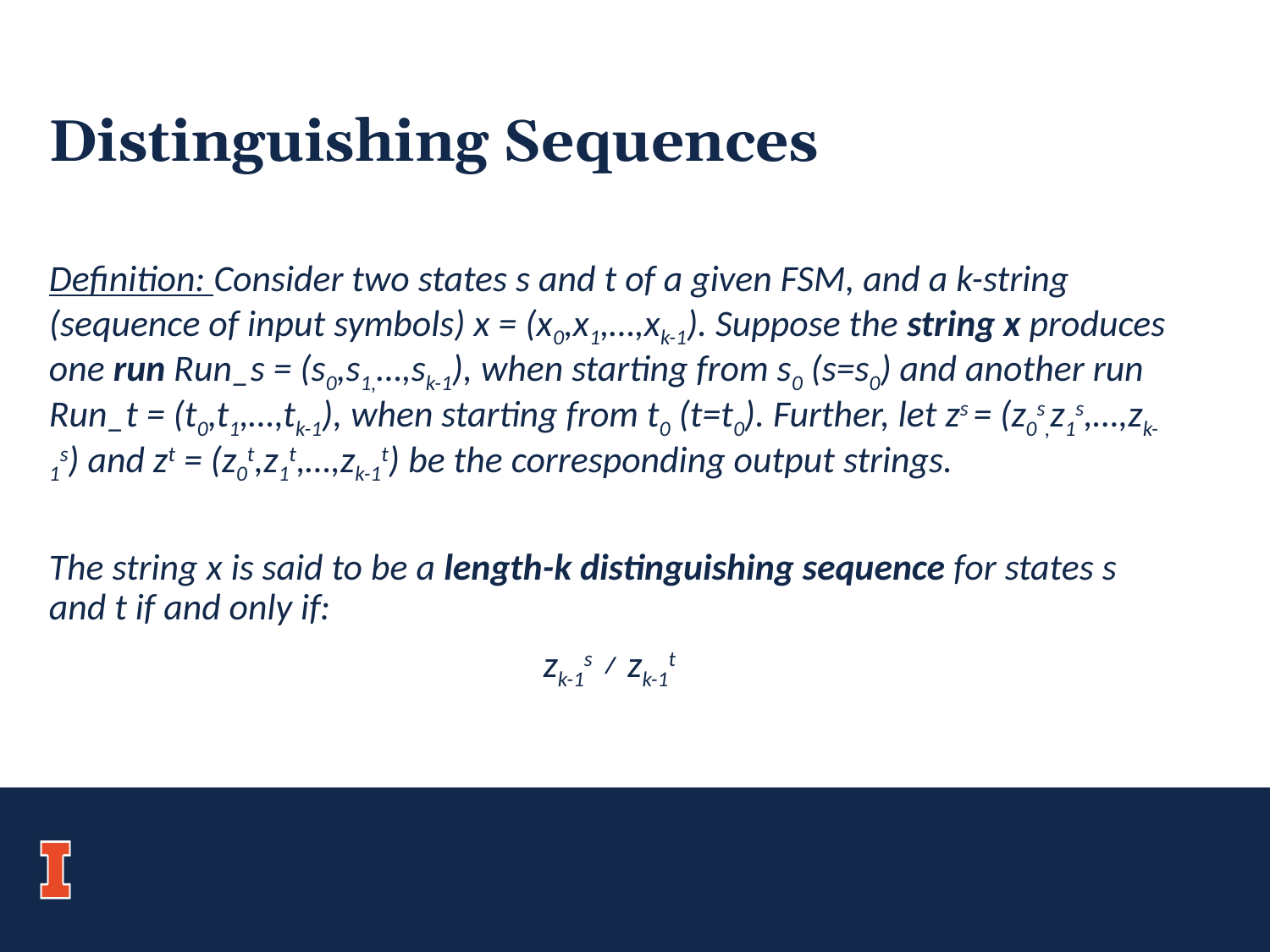

# Distinguishing Sequences
Definition: Consider two states s and t of a given FSM, and a k-string (sequence of input symbols) x = (x0,x1,…,xk-1). Suppose the string x produces one run Run_s = (s0,s1,…,sk-1), when starting from s0 (s=s0) and another run Run_t = (t0,t1,…,tk-1), when starting from t0 (t=t0). Further, let zs = (z0s,z1s,…,zk-1s) and zt = (z0t,z1t,…,zk-1t) be the corresponding output strings.

The string x is said to be a length-k distinguishing sequence for states s and t if and only if:
zk-1s ≠ zk-1t